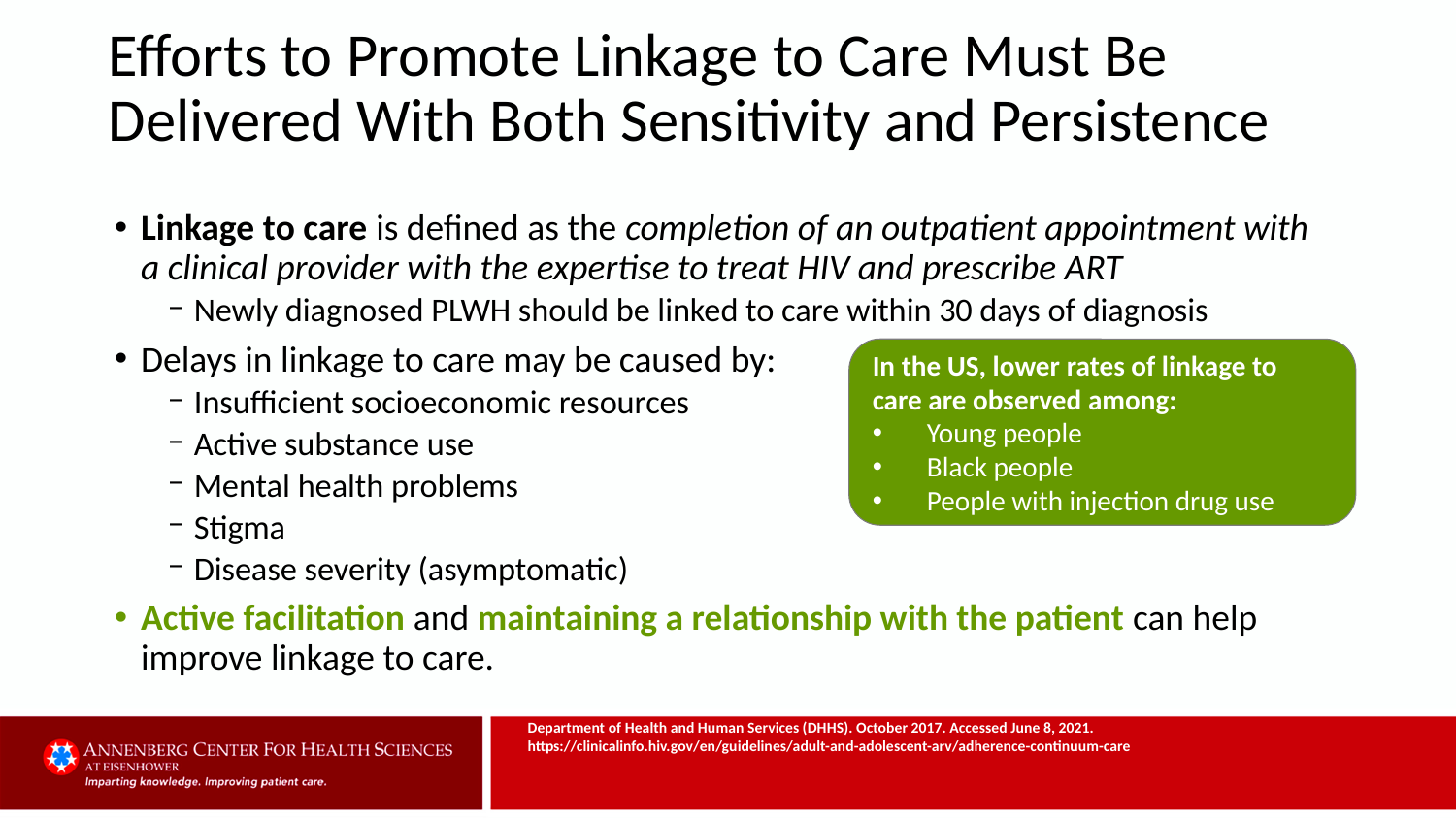

# Efforts to Promote Linkage to Care Must Be Delivered With Both Sensitivity and Persistence
Linkage to care is defined as the completion of an outpatient appointment with a clinical provider with the expertise to treat HIV and prescribe ART
Newly diagnosed PLWH should be linked to care within 30 days of diagnosis
Delays in linkage to care may be caused by:
Insufficient socioeconomic resources
Active substance use
Mental health problems
Stigma
Disease severity (asymptomatic)
Active facilitation and maintaining a relationship with the patient can help improve linkage to care.
In the US, lower rates of linkage to care are observed among:
Young people
Black people
People with injection drug use
Department of Health and Human Services (DHHS). October 2017. Accessed June 8, 2021. https://clinicalinfo.hiv.gov/en/guidelines/adult-and-adolescent-arv/adherence-continuum-care